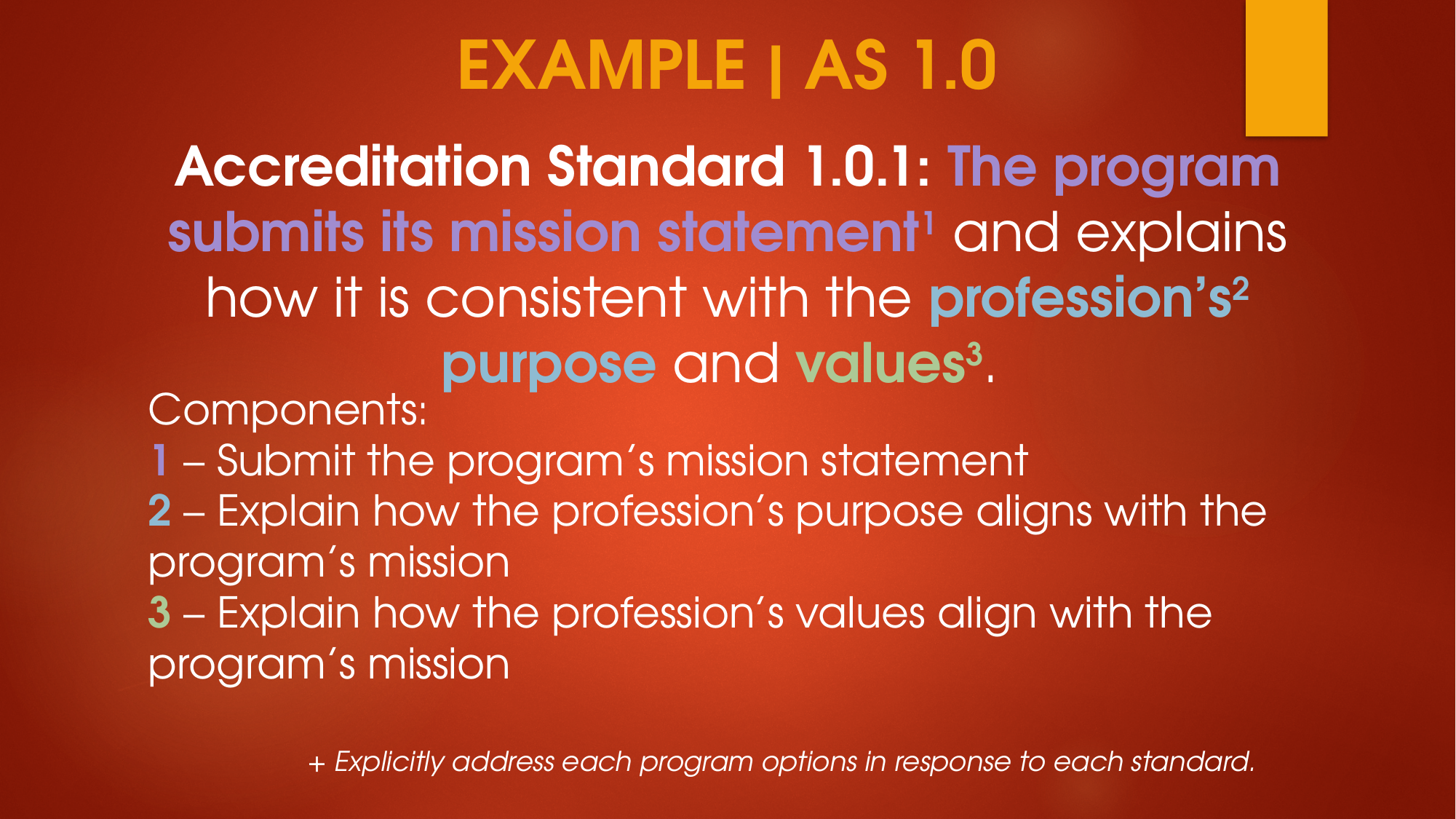

Example | AS 1.0
Accreditation Standard 1.0.1: The program submits its mission statement1 and explains how it is consistent with the profession’s2 purpose and values3.
Components:
1 – Submit the program’s mission statement
2 – Explain how the profession’s purpose aligns with the program’s mission
3 – Explain how the profession’s values align with the program’s mission
	+ Explicitly address each program options in response to each standard.